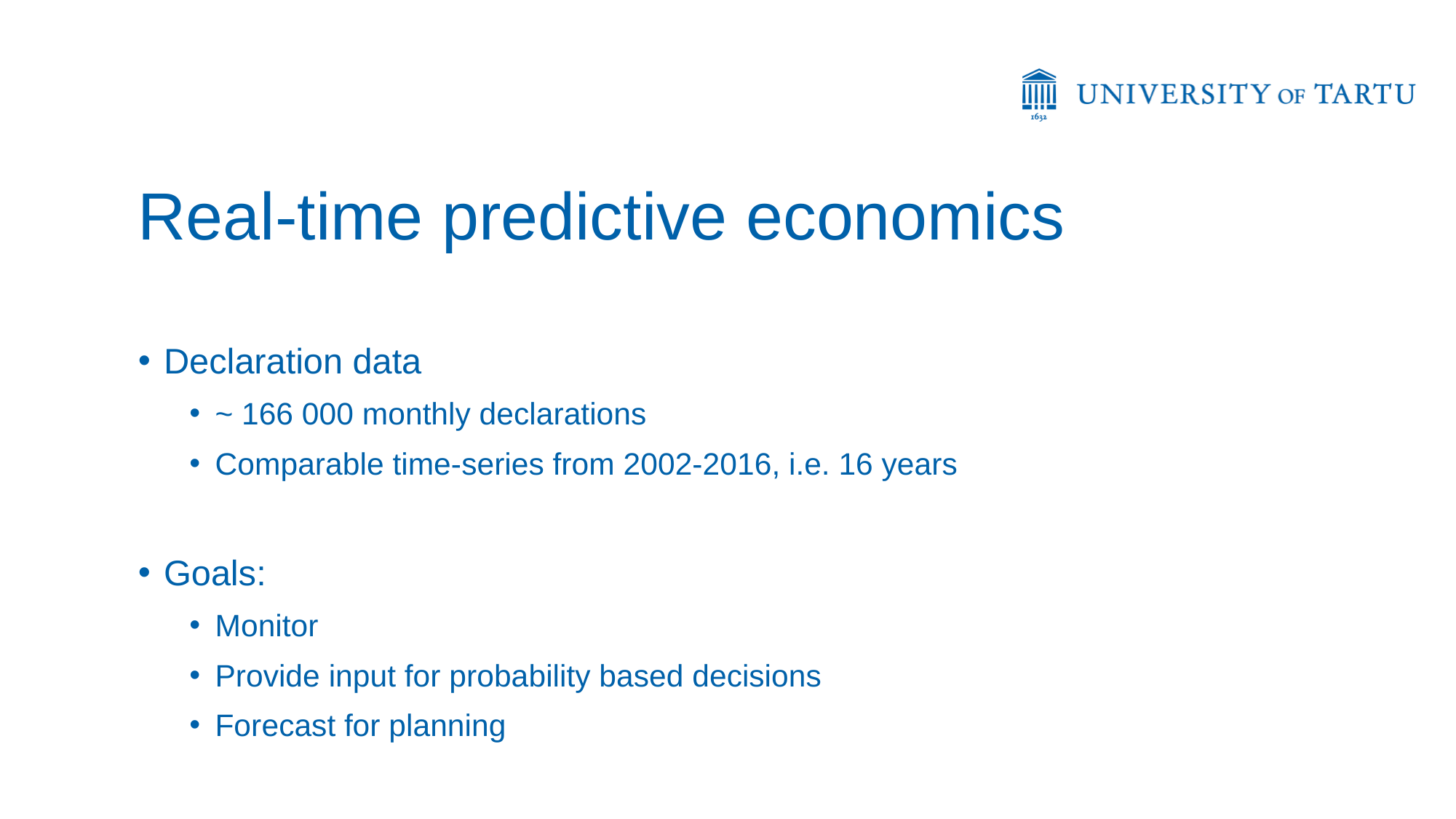

Real-time predictive economics
Declaration data
~ 166 000 monthly declarations
Comparable time-series from 2002-2016, i.e. 16 years

Goals:
Monitor
Provide input for probability based decisions
Forecast for planning